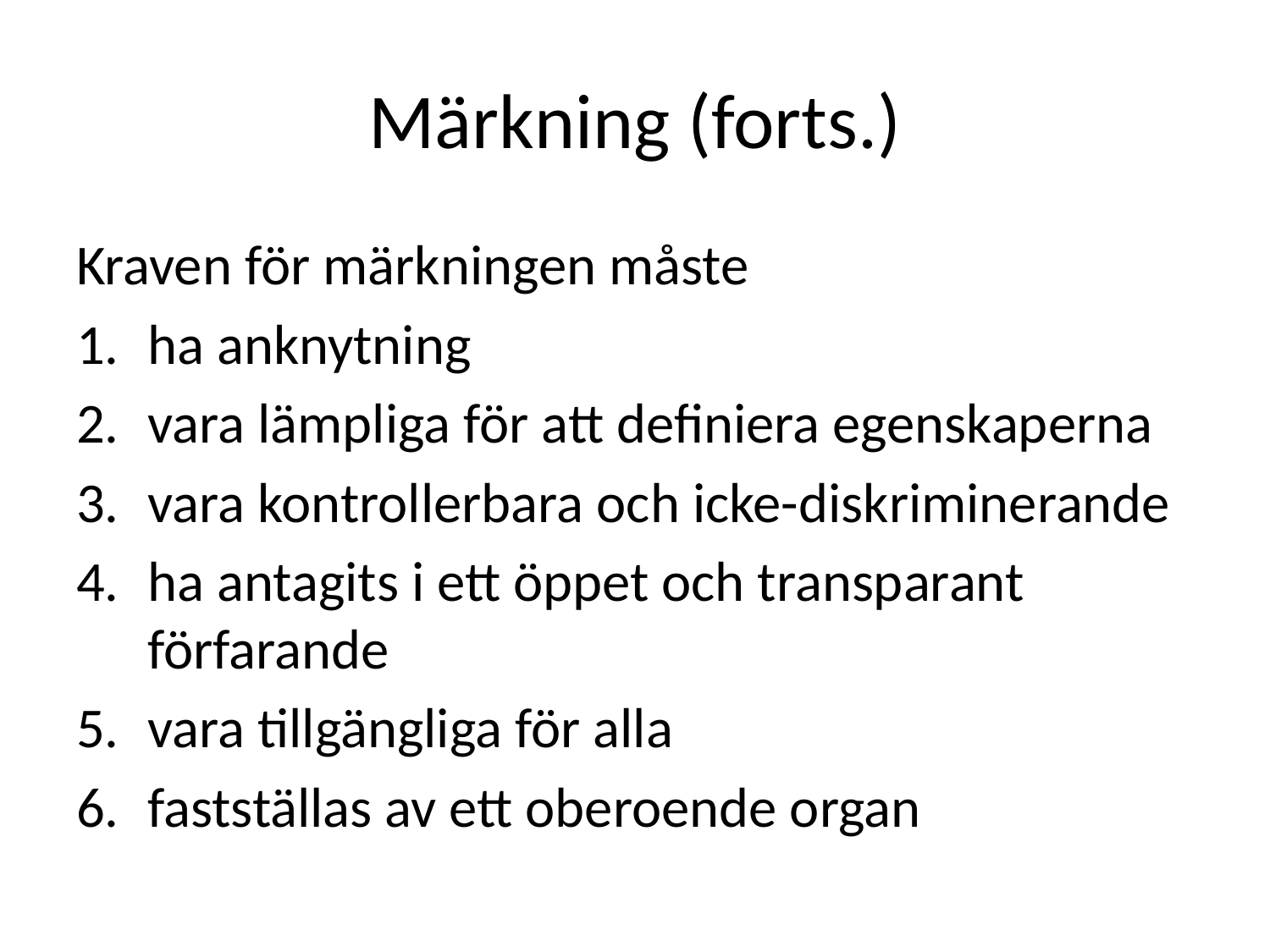

# Märkning (forts.)
Kraven för märkningen måste
ha anknytning
vara lämpliga för att definiera egenskaperna
vara kontrollerbara och icke-diskriminerande
ha antagits i ett öppet och transparant förfarande
vara tillgängliga för alla
fastställas av ett oberoende organ